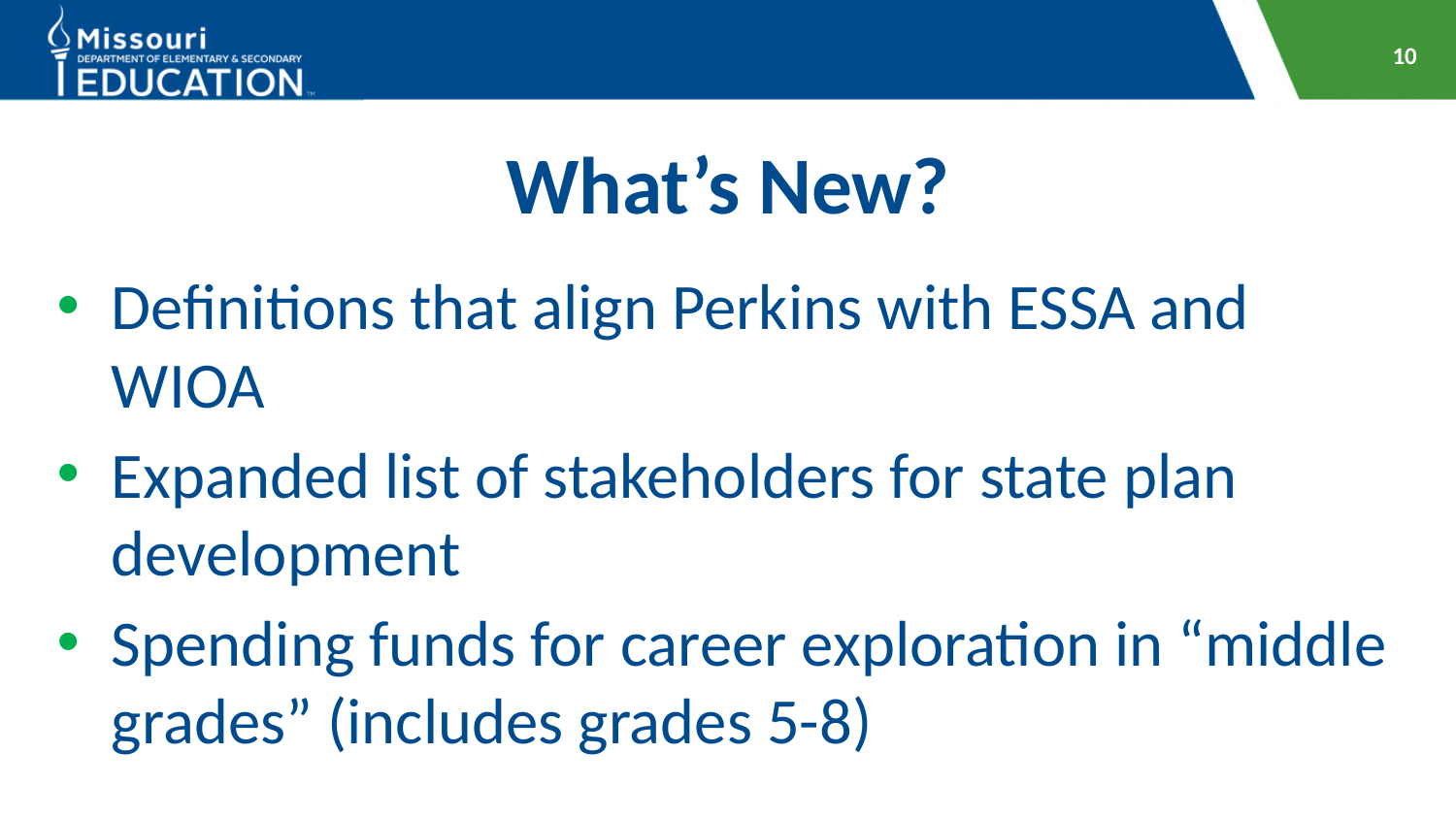

10
# What’s New?
Definitions that align Perkins with ESSA and WIOA
Expanded list of stakeholders for state plan development
Spending funds for career exploration in “middle grades” (includes grades 5-8)